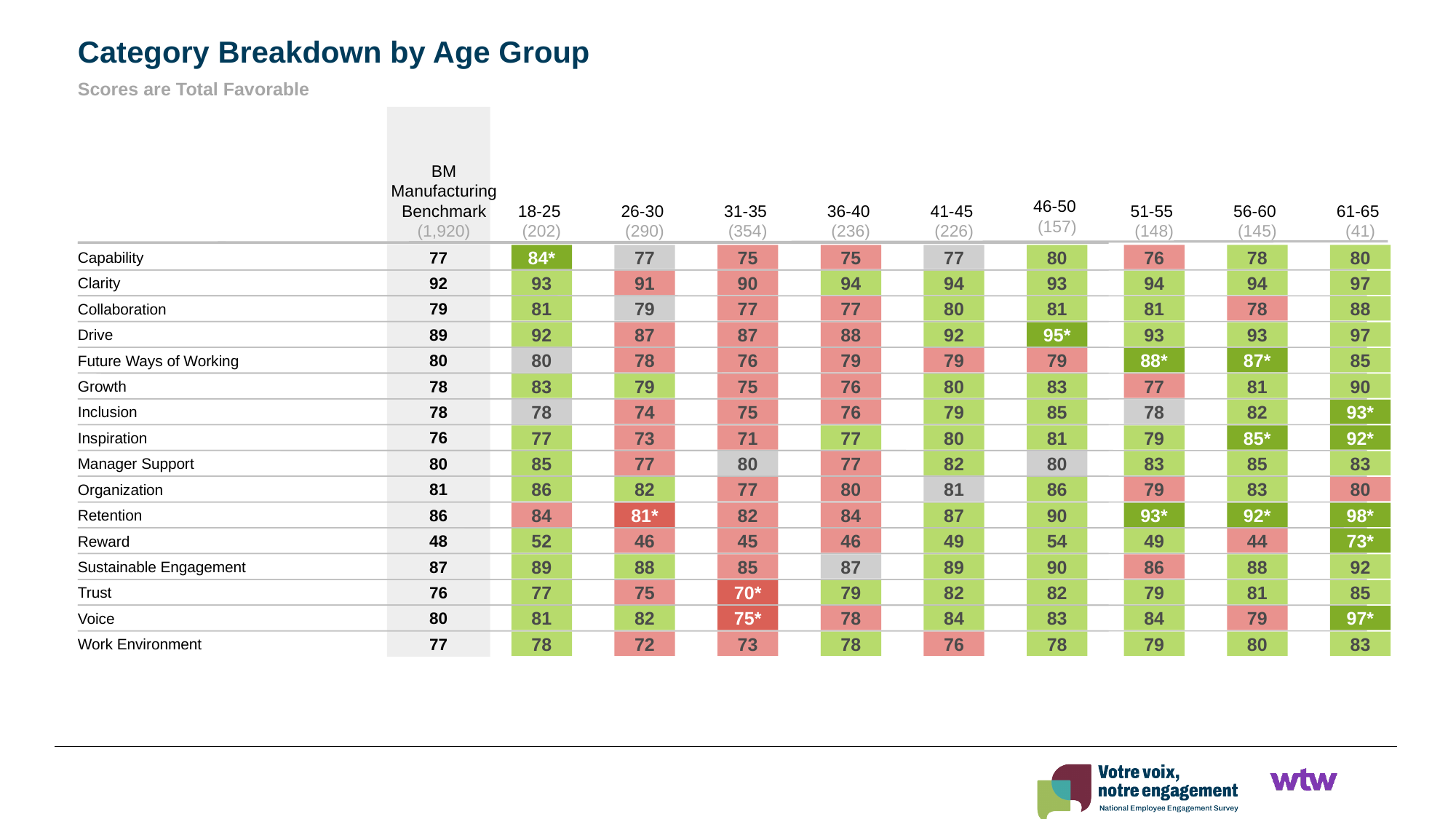

Category Breakdown by Age Group
Scores are Total Favorable
46-50
(157)
BM Manufacturing Benchmark
(1,920)

18-25
(202)
26-30
(290)
31-35
(354)
36-40
(236)
41-45
(226)
51-55
(148)
56-60
(145)
61-65
(41)

77
Capability
84*
77
75
75
77
80
76
78
80

92
Clarity
93
91
90
94
94
93
94
94
97

79
Collaboration
81
79
77
77
80
81
81
78
88

89
Drive
92
87
87
88
92
95*
93
93
97

80
Future Ways of Working
80
78
76
79
79
79
88*
87*
85

78
Growth
83
79
75
76
80
83
77
81
90

78
Inclusion
78
74
75
76
79
85
78
82
93*

76
Inspiration
77
73
71
77
80
81
79
85*
92*

80
Manager Support
85
77
80
77
82
80
83
85
83

81
Organization
86
82
77
80
81
86
79
83
80

86
Retention
84
81*
82
84
87
90
93*
92*
98*

48
Reward
52
46
45
46
49
54
49
44
73*

87
Sustainable Engagement
89
88
85
87
89
90
86
88
92

76
Trust
77
75
70*
79
82
82
79
81
85

80
Voice
81
82
75*
78
84
83
84
79
97*

77
Work Environment
78
72
73
78
76
78
79
80
83